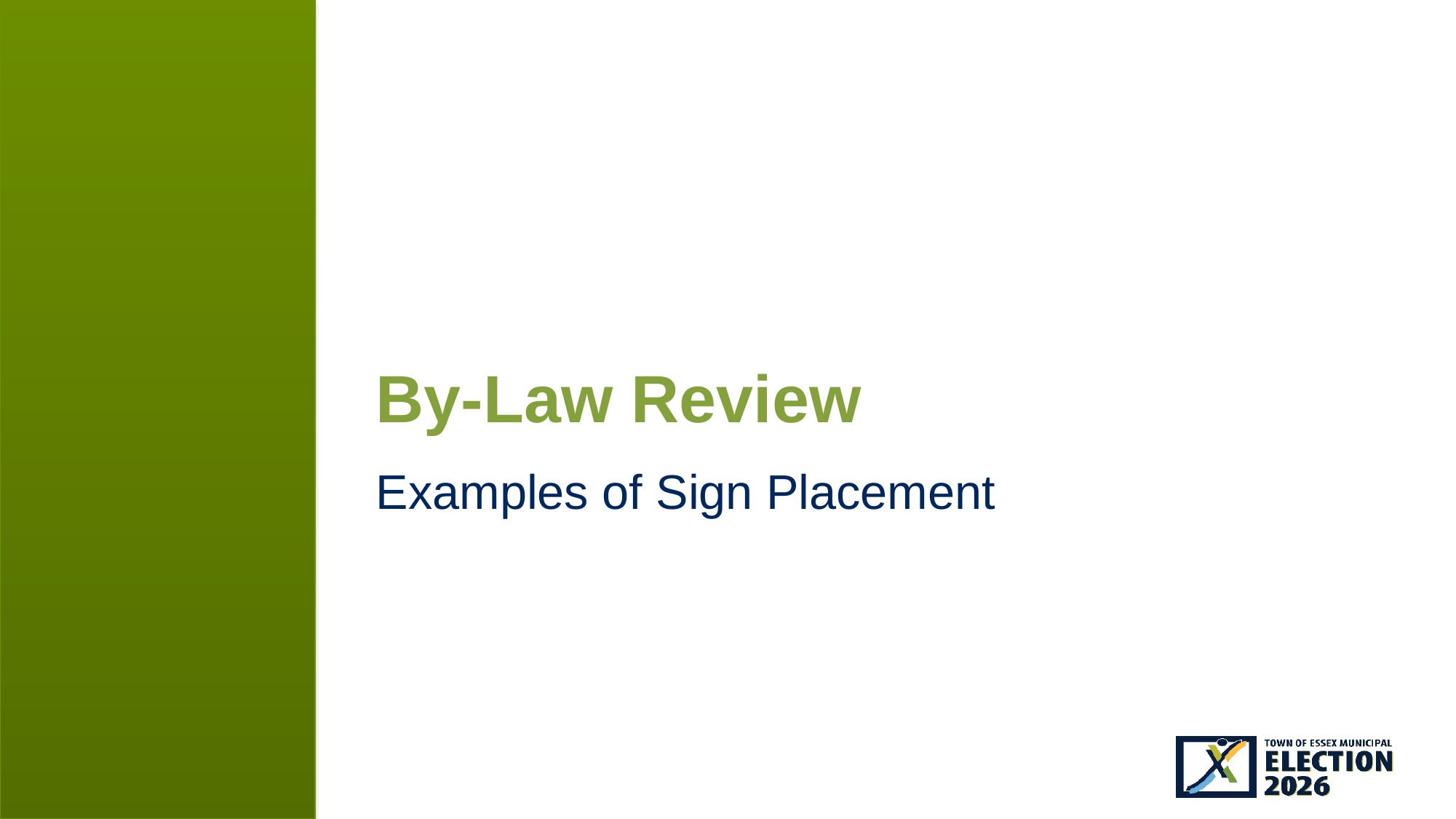

# By-Law Review
Examples of Sign Placement